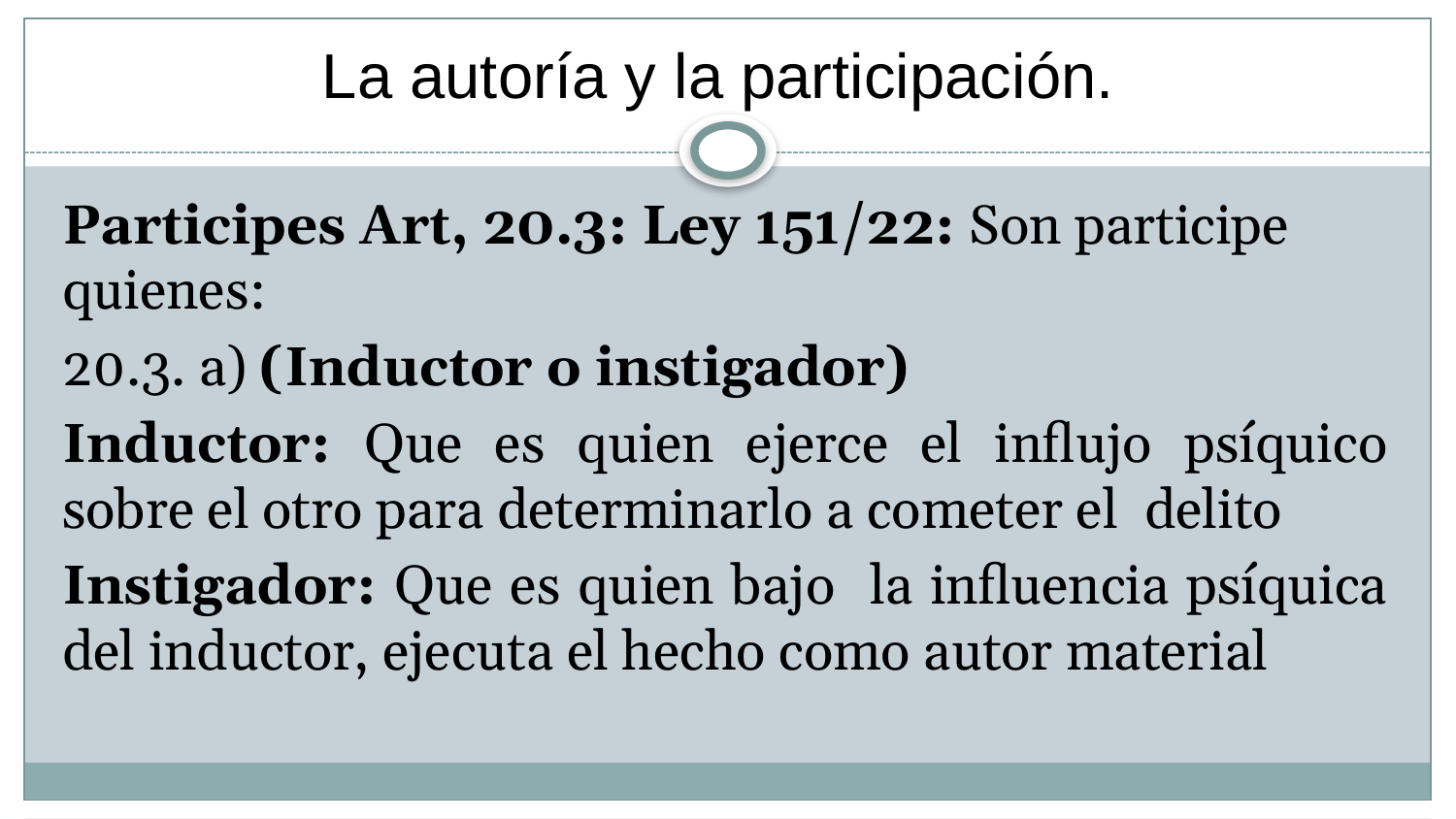

# La autoría y la participación.
Participes Art, 20.3: Ley 151/22: Son participe quienes:
20.3. a) (Inductor o instigador)
Inductor: Que es quien ejerce el influjo psíquico sobre el otro para determinarlo a cometer el  delito
Instigador: Que es quien bajo  la influencia psíquica del inductor, ejecuta el hecho como autor material